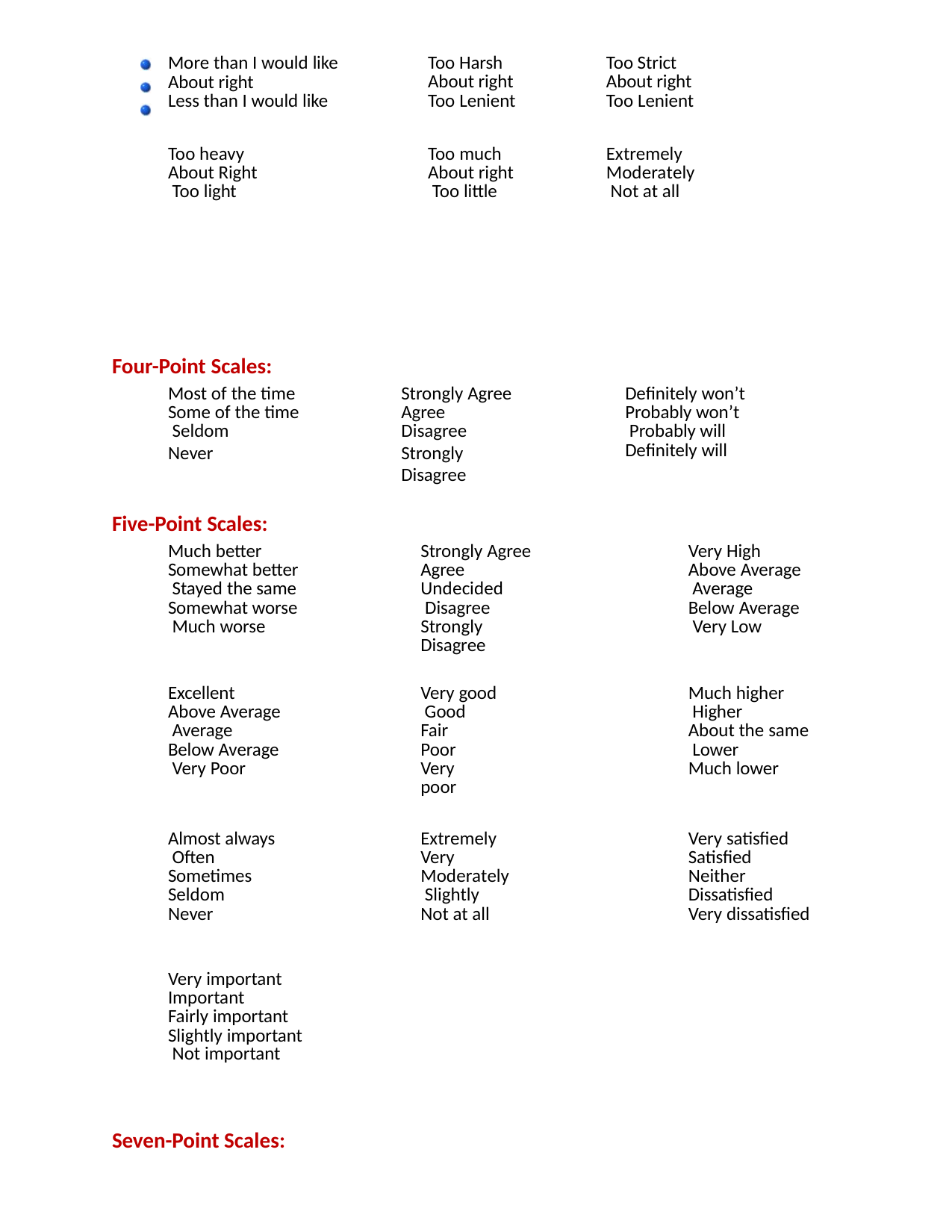

| More than I would like About right Less than I would like | Too Harsh About right Too Lenient | Too Strict About right Too Lenient |
| --- | --- | --- |
| Too heavy About Right Too light | Too much About right Too little | Extremely Moderately Not at all |

Four-Point Scales:
| Most of the time Some of the time Seldom Never | Strongly Agree Agree Disagree Strongly Disagree | Definitely won’t Probably won’t Probably will Definitely will |
| --- | --- | --- |
Five-Point Scales:
| Much better Somewhat better Stayed the same Somewhat worse Much worse | Strongly Agree Agree Undecided Disagree Strongly Disagree | Very High Above Average Average Below Average Very Low |
| --- | --- | --- |
| Excellent Above Average Average Below Average Very Poor | Very good Good Fair Poor Very poor | Much higher Higher About the same Lower Much lower |
| Almost always Often Sometimes Seldom Never | Extremely Very Moderately Slightly Not at all | Very satisfied Satisfied Neither Dissatisfied Very dissatisfied |
| Very important Important Fairly important Slightly important Not important |  |  |
Seven-Point Scales: